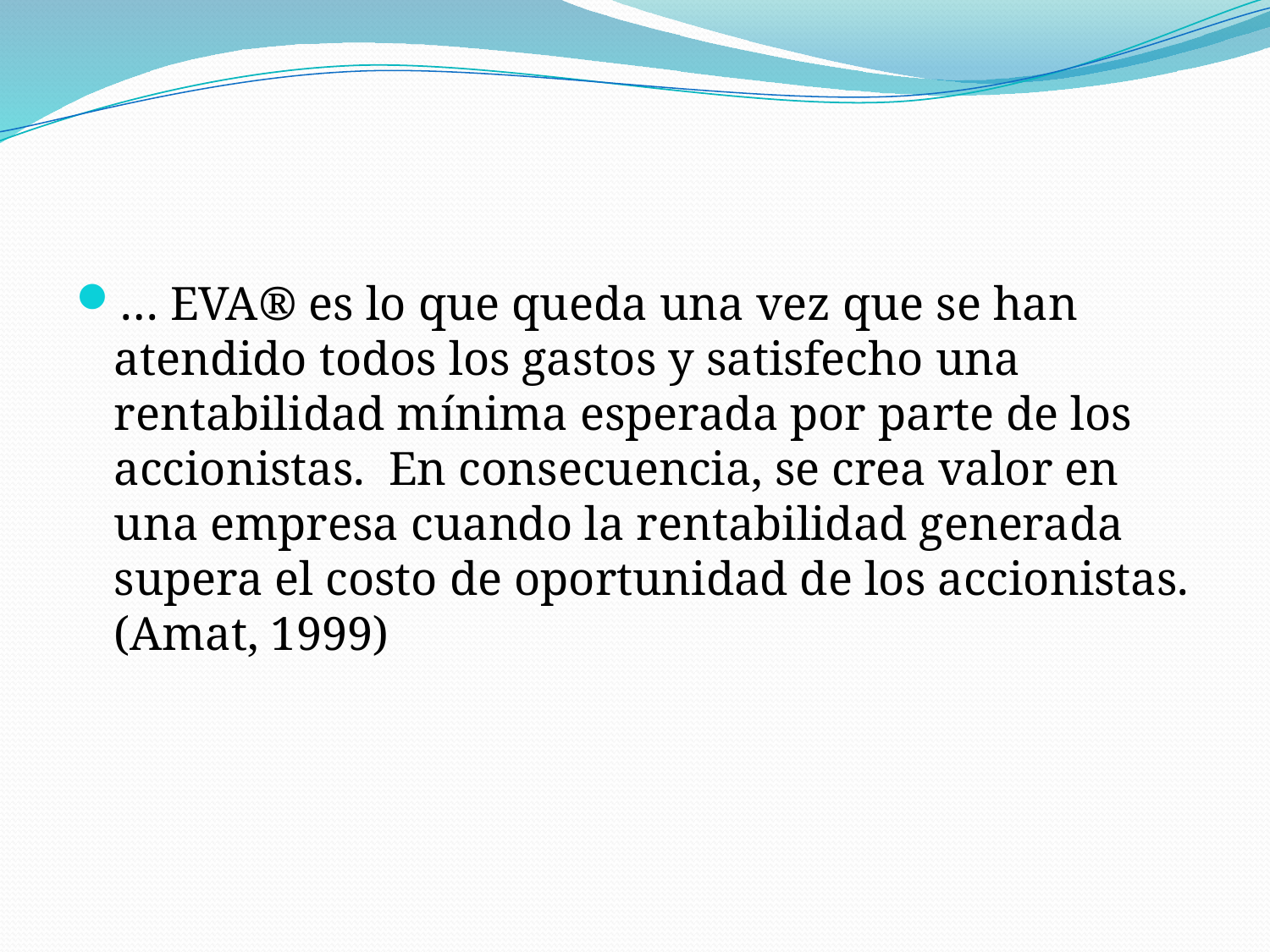

… EVA® es lo que queda una vez que se han atendido todos los gastos y satisfecho una rentabilidad mínima esperada por parte de los accionistas.  En consecuencia, se crea valor en una empresa cuando la rentabilidad generada supera el costo de oportunidad de los accionistas. (Amat, 1999)